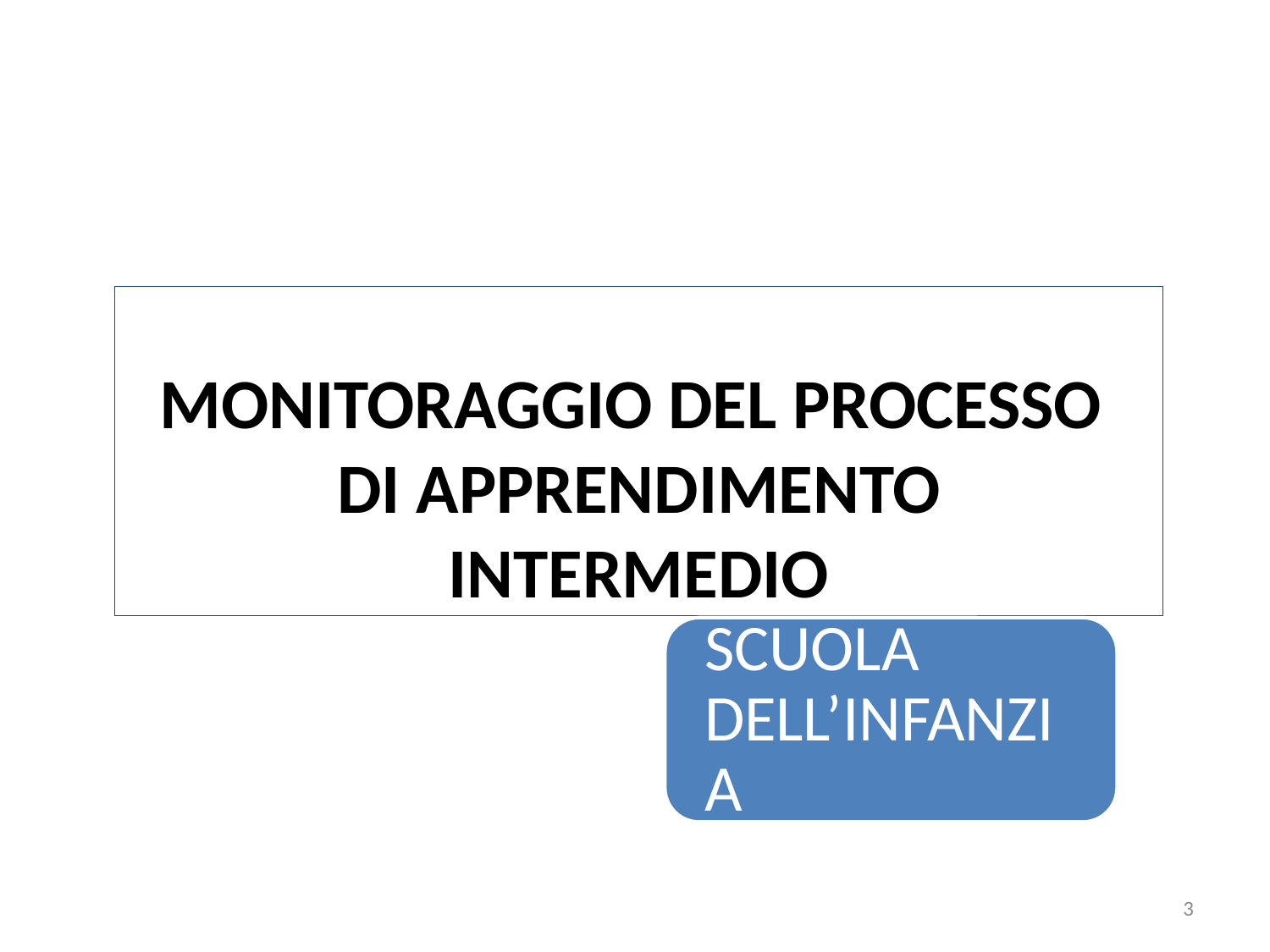

# MONITORAGGIO DEL PROCESSO DI APPRENDIMENTO INTERMEDIO
SCUOLA DELL’INFANZIA
3